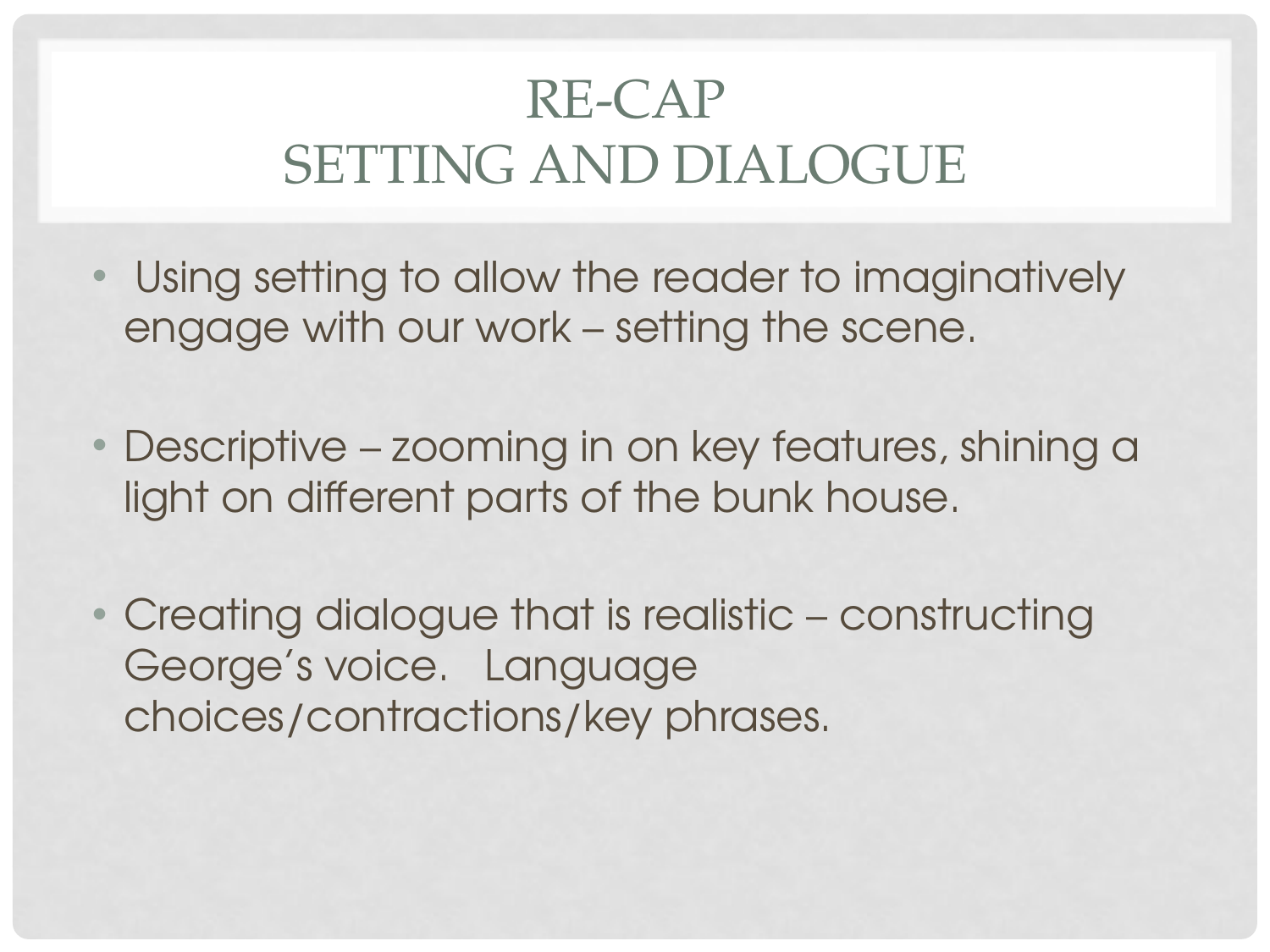

# Re-cap setting and dialogue
 Using setting to allow the reader to imaginatively engage with our work – setting the scene.

Descriptive – zooming in on key features, shining a light on different parts of the bunk house.

Creating dialogue that is realistic – constructing George’s voice.   Language choices/contractions/key phrases.